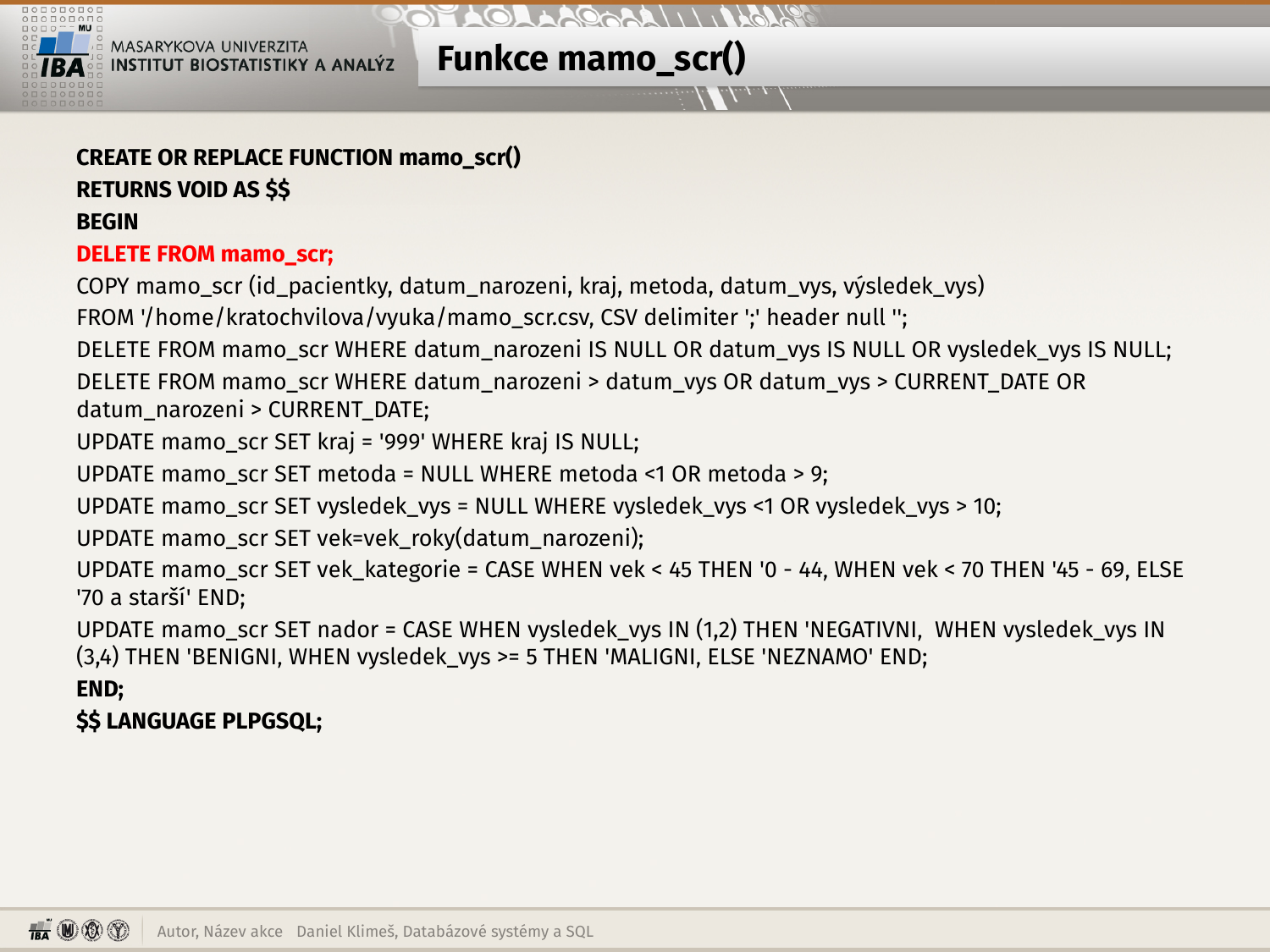

# Funkce mamo_scr()
CREATE OR REPLACE FUNCTION mamo_scr()
RETURNS VOID AS $$
BEGIN
DELETE FROM mamo_scr;
COPY mamo_scr (id_pacientky, datum_narozeni, kraj, metoda, datum_vys, výsledek_vys)
FROM '/home/kratochvilova/vyuka/mamo_scr.csv‚ CSV delimiter ';' header null '';
DELETE FROM mamo_scr WHERE datum_narozeni IS NULL OR datum_vys IS NULL OR vysledek_vys IS NULL;
DELETE FROM mamo_scr WHERE datum_narozeni > datum_vys OR datum_vys > CURRENT_DATE OR datum_narozeni > CURRENT_DATE;
UPDATE mamo_scr SET kraj = '999' WHERE kraj IS NULL;
UPDATE mamo_scr SET metoda = NULL WHERE metoda <1 OR metoda > 9;
UPDATE mamo_scr SET vysledek_vys = NULL WHERE vysledek_vys <1 OR vysledek_vys > 10;
UPDATE mamo_scr SET vek=vek_roky(datum_narozeni);
UPDATE mamo_scr SET vek_kategorie = CASE WHEN vek < 45 THEN '0 - 44‚ WHEN vek < 70 THEN '45 - 69‚ ELSE '70 a starší' END;
UPDATE mamo_scr SET nador = CASE WHEN vysledek_vys IN (1,2) THEN 'NEGATIVNI‚  WHEN vysledek_vys IN (3,4) THEN 'BENIGNI‚ WHEN vysledek_vys >= 5 THEN 'MALIGNI‚ ELSE 'NEZNAMO' END;
END;
$$ LANGUAGE PLPGSQL;
Daniel Klimeš, Databázové systémy a SQL